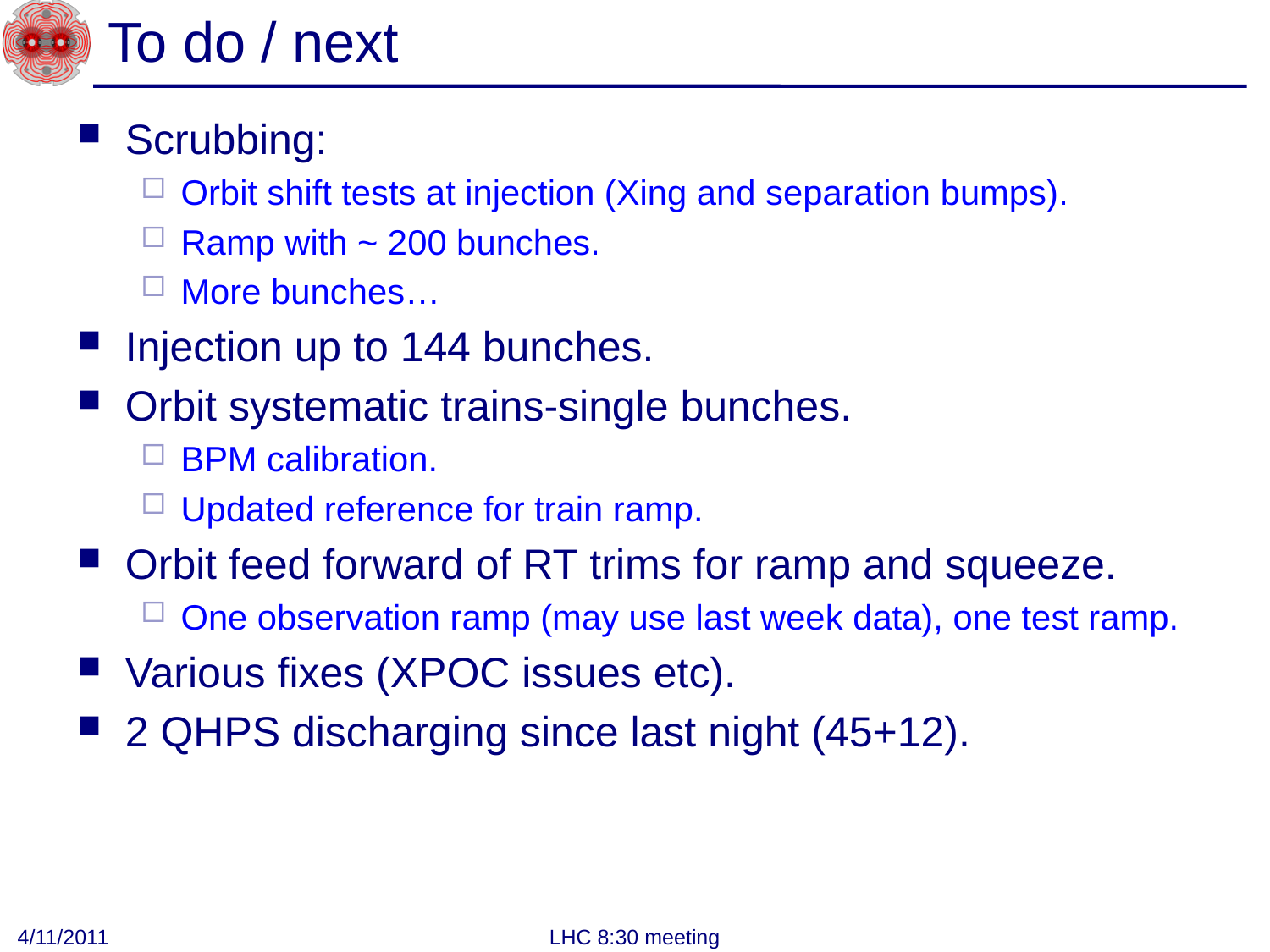

# To do / next
Scrubbing:
Orbit shift tests at injection (Xing and separation bumps).
Ramp with ~ 200 bunches.
More bunches…
Injection up to 144 bunches.
Orbit systematic trains-single bunches.
BPM calibration.
Updated reference for train ramp.
Orbit feed forward of RT trims for ramp and squeeze.
One observation ramp (may use last week data), one test ramp.
Various fixes (XPOC issues etc).
2 QHPS discharging since last night (45+12).
4/11/2011
LHC 8:30 meeting